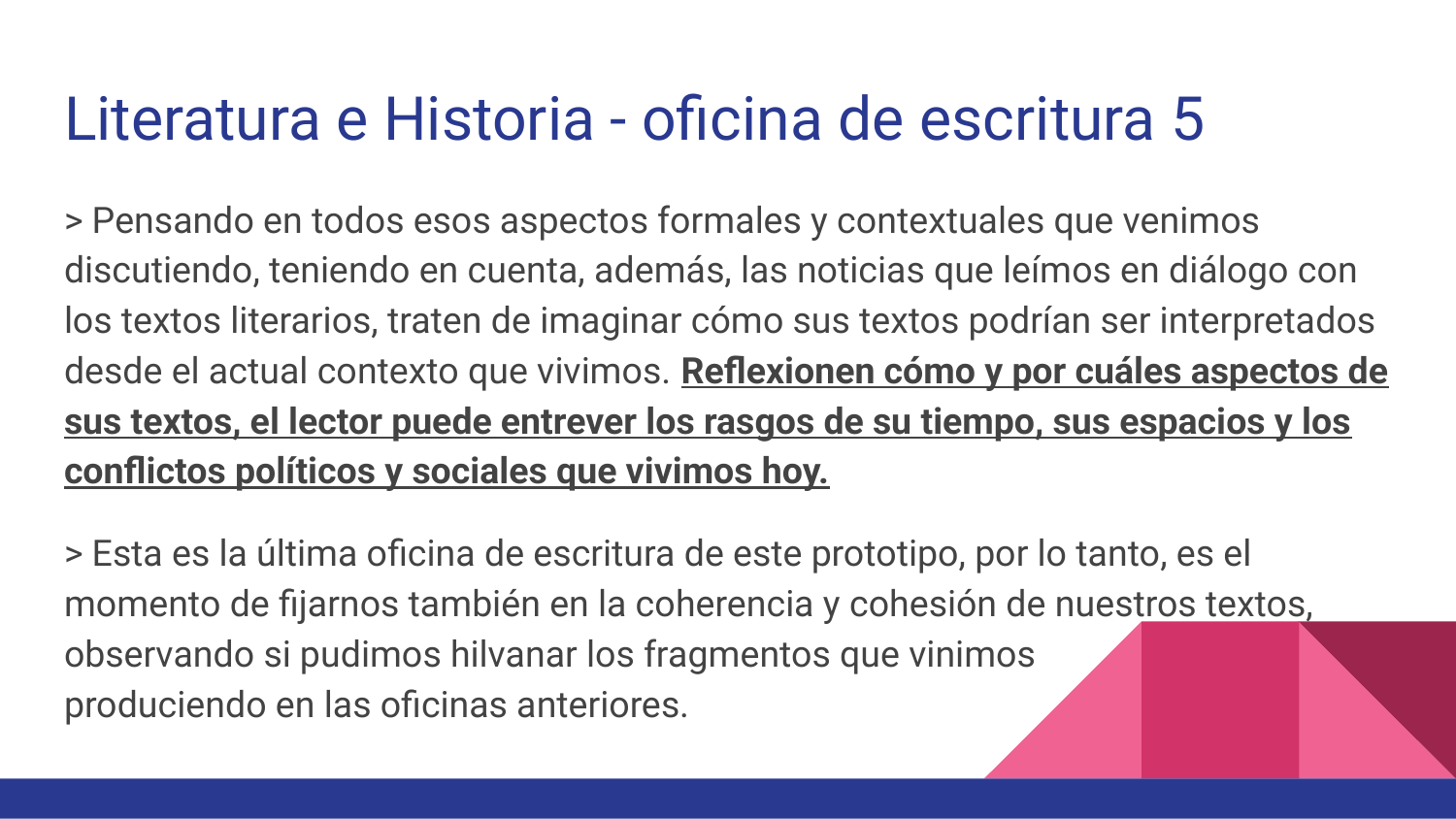

# Literatura e Historia - oficina de escritura 5
> Pensando en todos esos aspectos formales y contextuales que venimos discutiendo, teniendo en cuenta, además, las noticias que leímos en diálogo con los textos literarios, traten de imaginar cómo sus textos podrían ser interpretados desde el actual contexto que vivimos. Reflexionen cómo y por cuáles aspectos de sus textos, el lector puede entrever los rasgos de su tiempo, sus espacios y los conflictos políticos y sociales que vivimos hoy.
> Esta es la última oficina de escritura de este prototipo, por lo tanto, es el momento de fijarnos también en la coherencia y cohesión de nuestros textos, observando si pudimos hilvanar los fragmentos que vinimos                  produciendo en las oficinas anteriores.